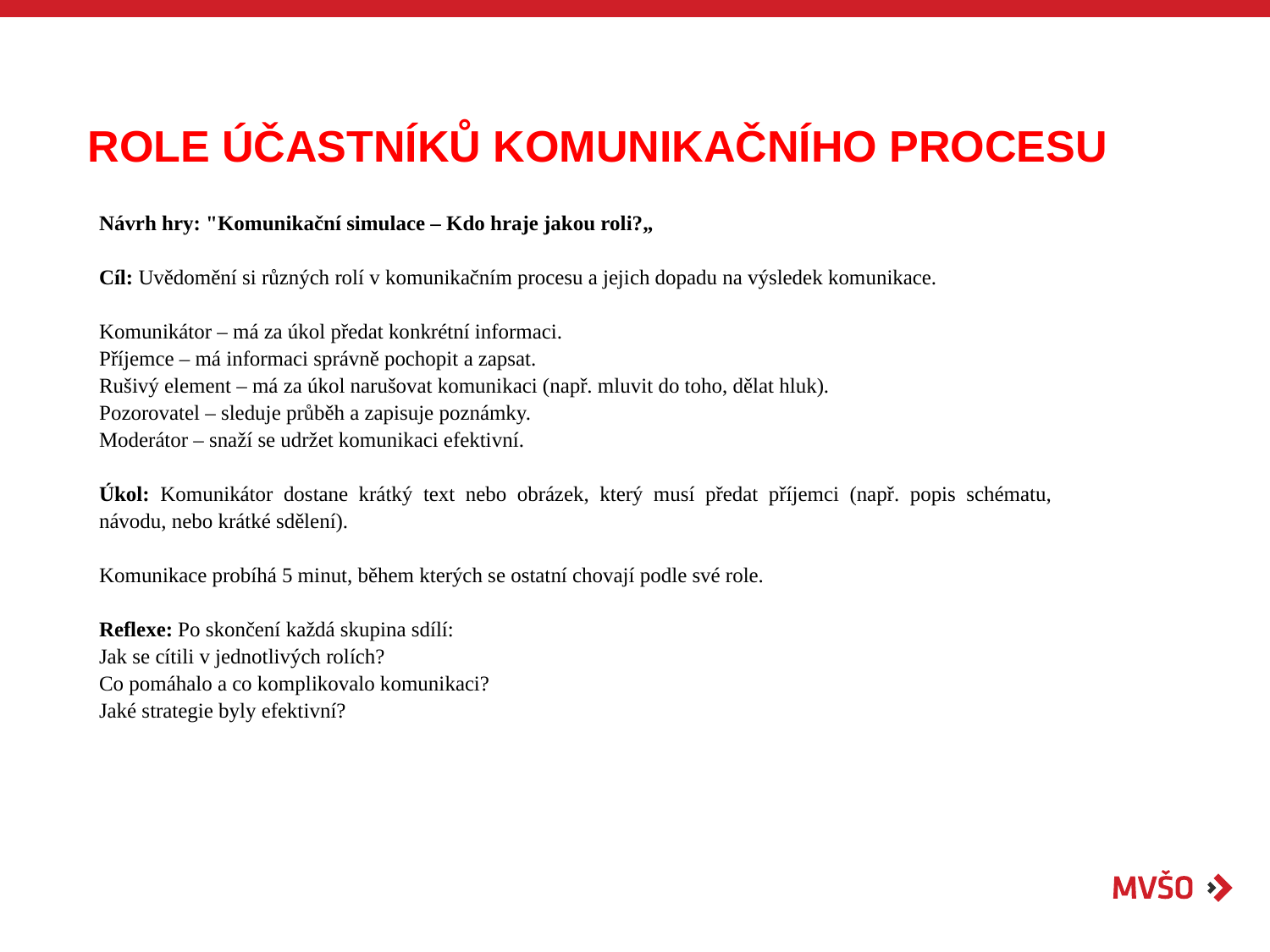

# ROLE ÚČASTNÍKŮ KOMUNIKAČNÍHO PROCESU

Návrh hry: "Komunikační simulace – Kdo hraje jakou roli?„

Cíl: Uvědomění si různých rolí v komunikačním procesu a jejich dopadu na výsledek komunikace.

Komunikátor – má za úkol předat konkrétní informaci.
Příjemce – má informaci správně pochopit a zapsat.
Rušivý element – má za úkol narušovat komunikaci (např. mluvit do toho, dělat hluk).
Pozorovatel – sleduje průběh a zapisuje poznámky.
Moderátor – snaží se udržet komunikaci efektivní.

Úkol: Komunikátor dostane krátký text nebo obrázek, který musí předat příjemci (např. popis schématu, návodu, nebo krátké sdělení).

Komunikace probíhá 5 minut, během kterých se ostatní chovají podle své role.

Reflexe: Po skončení každá skupina sdílí:
Jak se cítili v jednotlivých rolích?
Co pomáhalo a co komplikovalo komunikaci?
Jaké strategie byly efektivní?